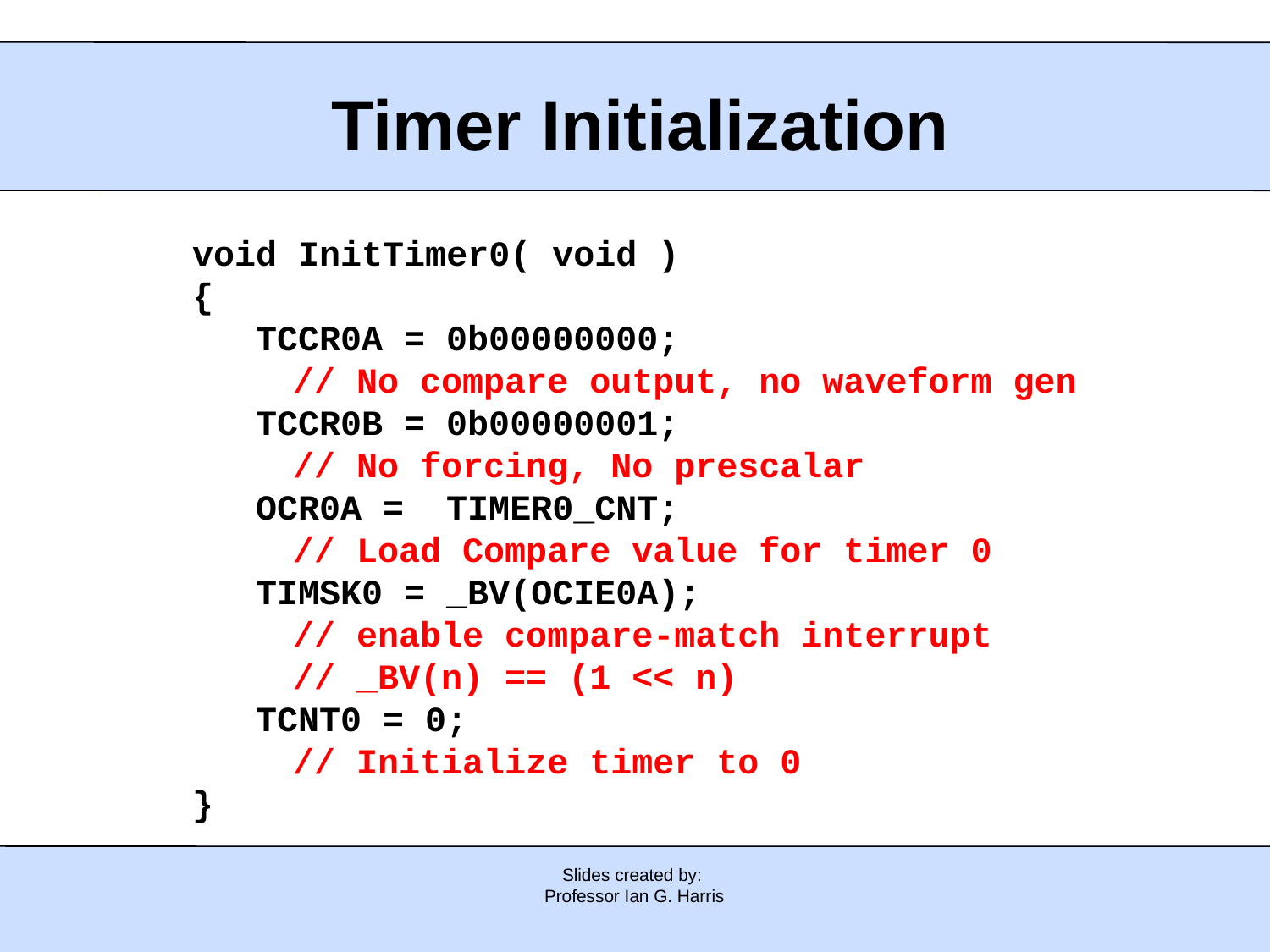

# Timer Initialization
void InitTimer0( void )
{
   TCCR0A = 0b00000000;
	// No compare output, no waveform gen
   TCCR0B = 0b00000001;
	// No forcing, No prescalar
   OCR0A =  TIMER0_CNT;
	// Load Compare value for timer 0
   TIMSK0 = _BV(OCIE0A);
	// enable compare-match interrupt
 	// _BV(n) == (1 << n)
   TCNT0 = 0;
	// Initialize timer to 0
}
Slides created by:
Professor Ian G. Harris